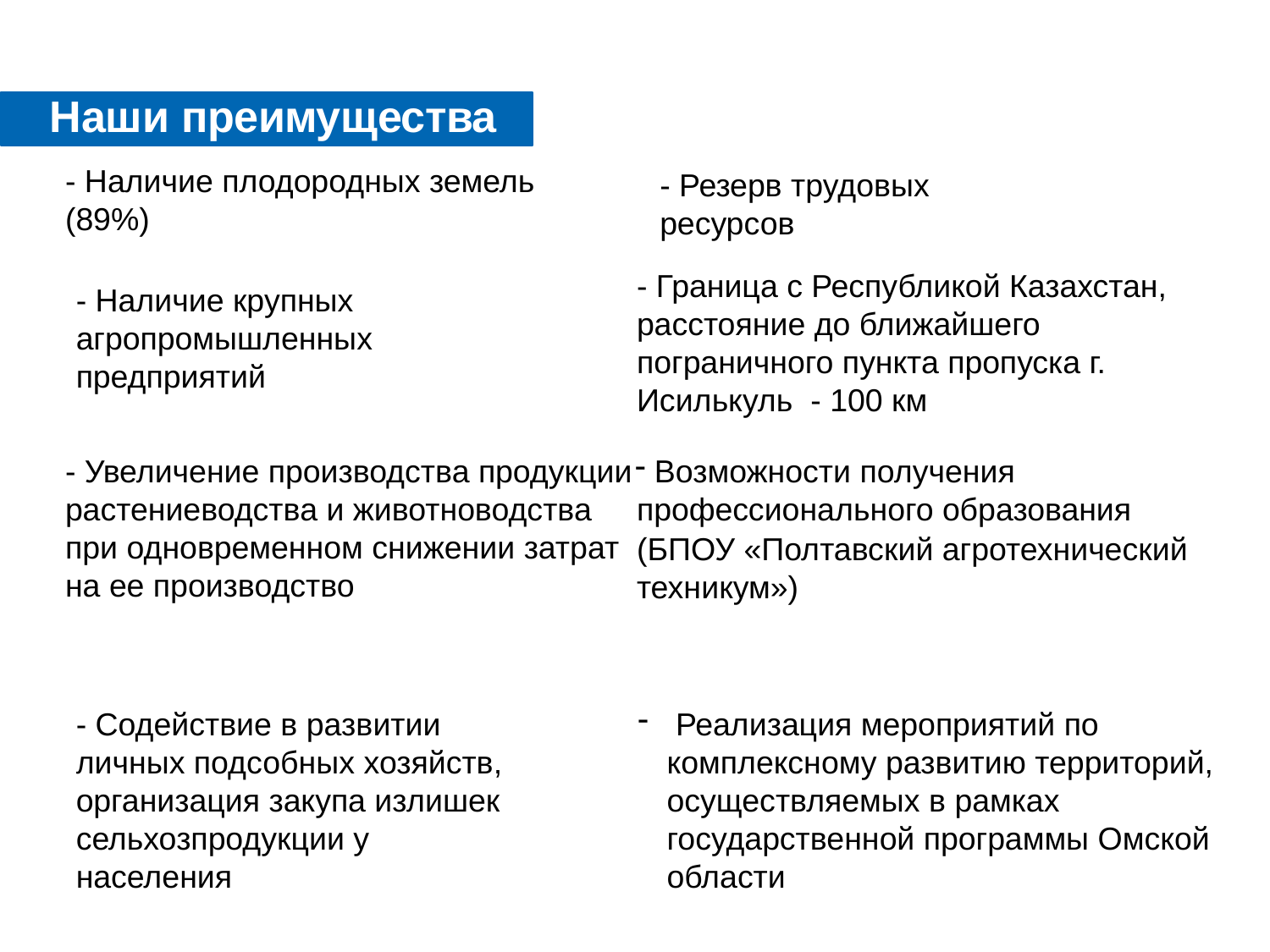

Наши преимущества
- Наличие плодородных земель (89%)
- Резерв трудовых     ресурсов
- Граница с Республикой Казахстан, расстояние до ближайшего пограничного пункта пропуска г. Исилькуль  - 100 км
- Наличие крупных агропромышленных предприятий

- Увеличение производства продукции растениеводства и животноводства при одновременном снижении затрат на ее производство
 Возможности получения профессионального образования
(БПОУ «Полтавский агротехнический техникум»)

- Содействие в развитии личных подсобных хозяйств, организация закупа излишек сельхозпродукции у населения
 Реализация мероприятий по комплексному развитию территорий, осуществляемых в рамках государственной программы Омской области